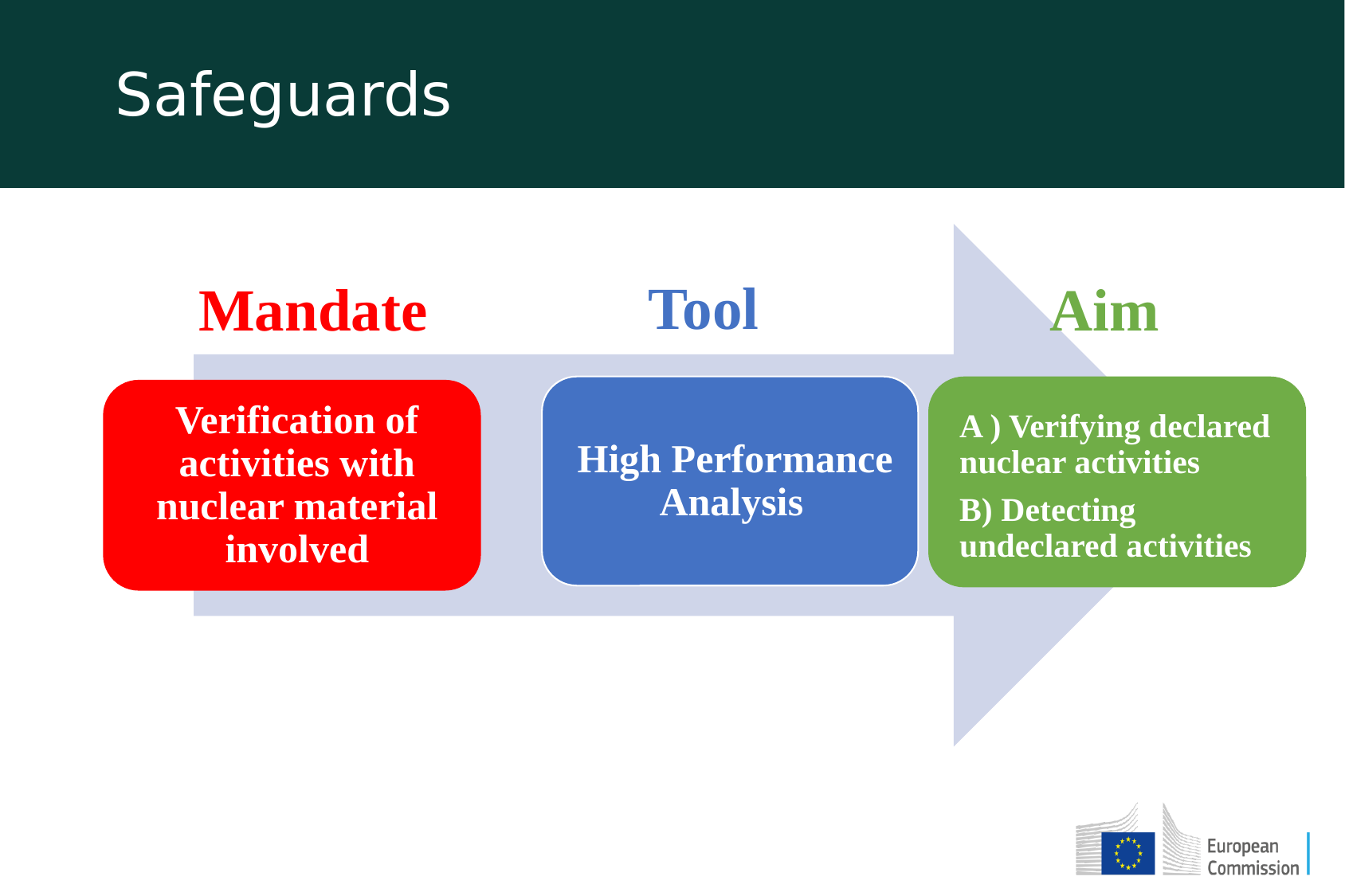

Safeguards
Verification of activities with nuclear material involved
High Performance Analysis

A ) Verifying declared nuclear activities
B) Detecting undeclared activities

Tool
Mandate
Aim